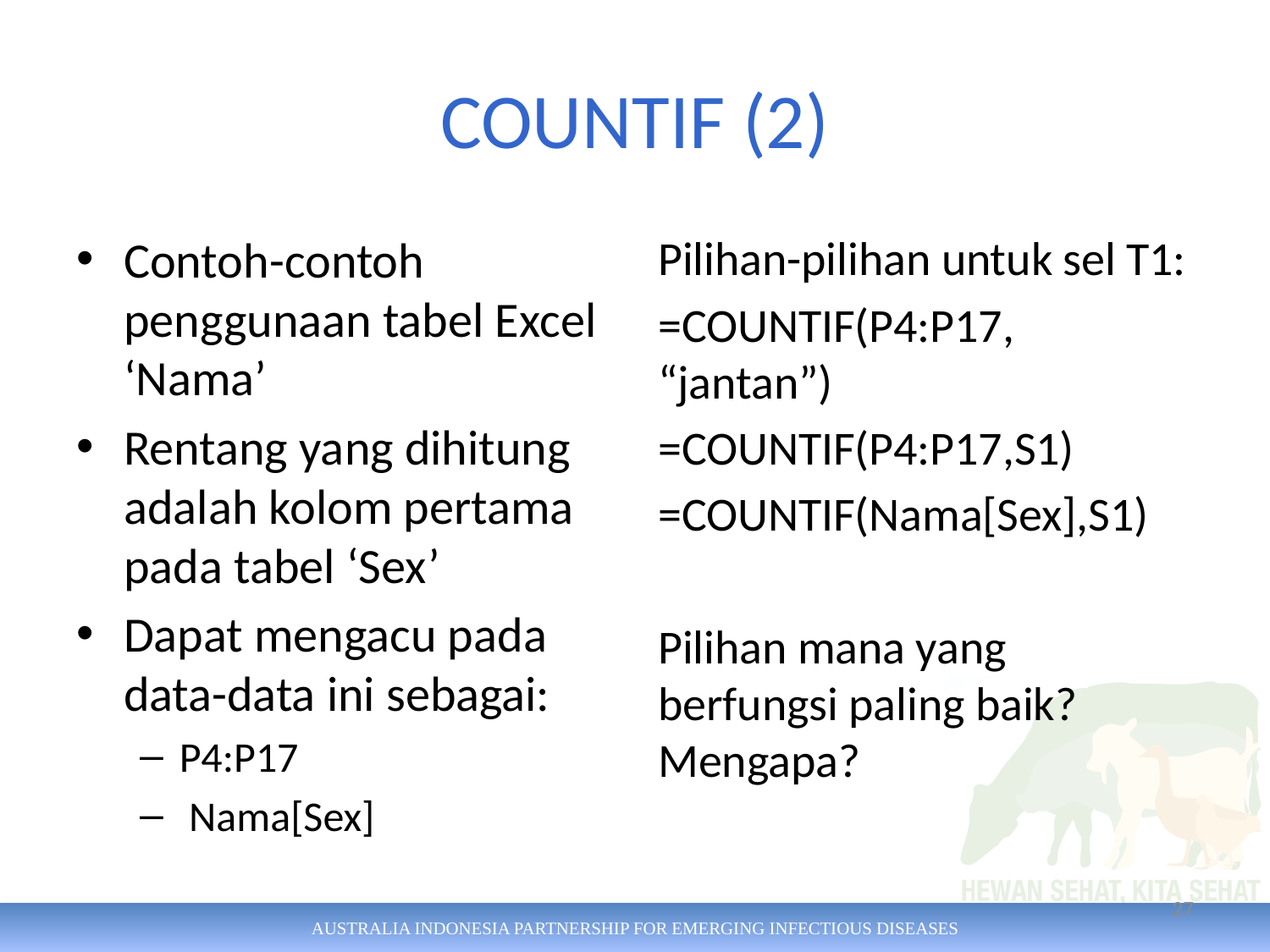

# COUNTIF (2)
Contoh-contoh penggunaan tabel Excel ‘Nama’
Rentang yang dihitung adalah kolom pertama pada tabel ‘Sex’
Dapat mengacu pada data-data ini sebagai:
P4:P17
 Nama[Sex]
Pilihan-pilihan untuk sel T1:
=COUNTIF(P4:P17, “jantan”)
=COUNTIF(P4:P17,S1)
=COUNTIF(Nama[Sex],S1)

Pilihan mana yang berfungsi paling baik? Mengapa?
27